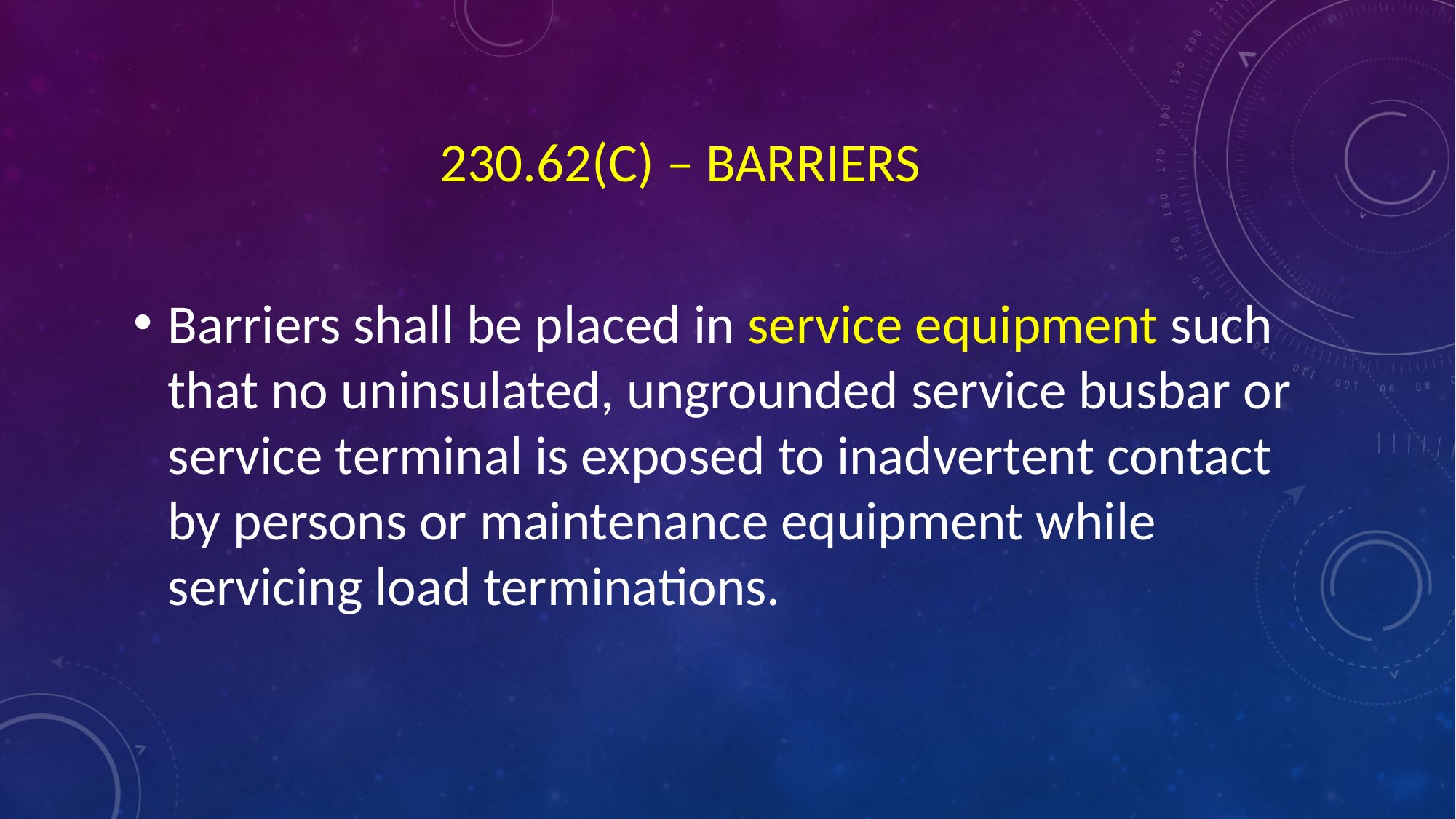

# 230.62(C) – Barriers
Barriers shall be placed in service equipment such that no uninsulated, ungrounded service busbar or service terminal is exposed to inadvertent contact by persons or maintenance equipment while servicing load terminations.